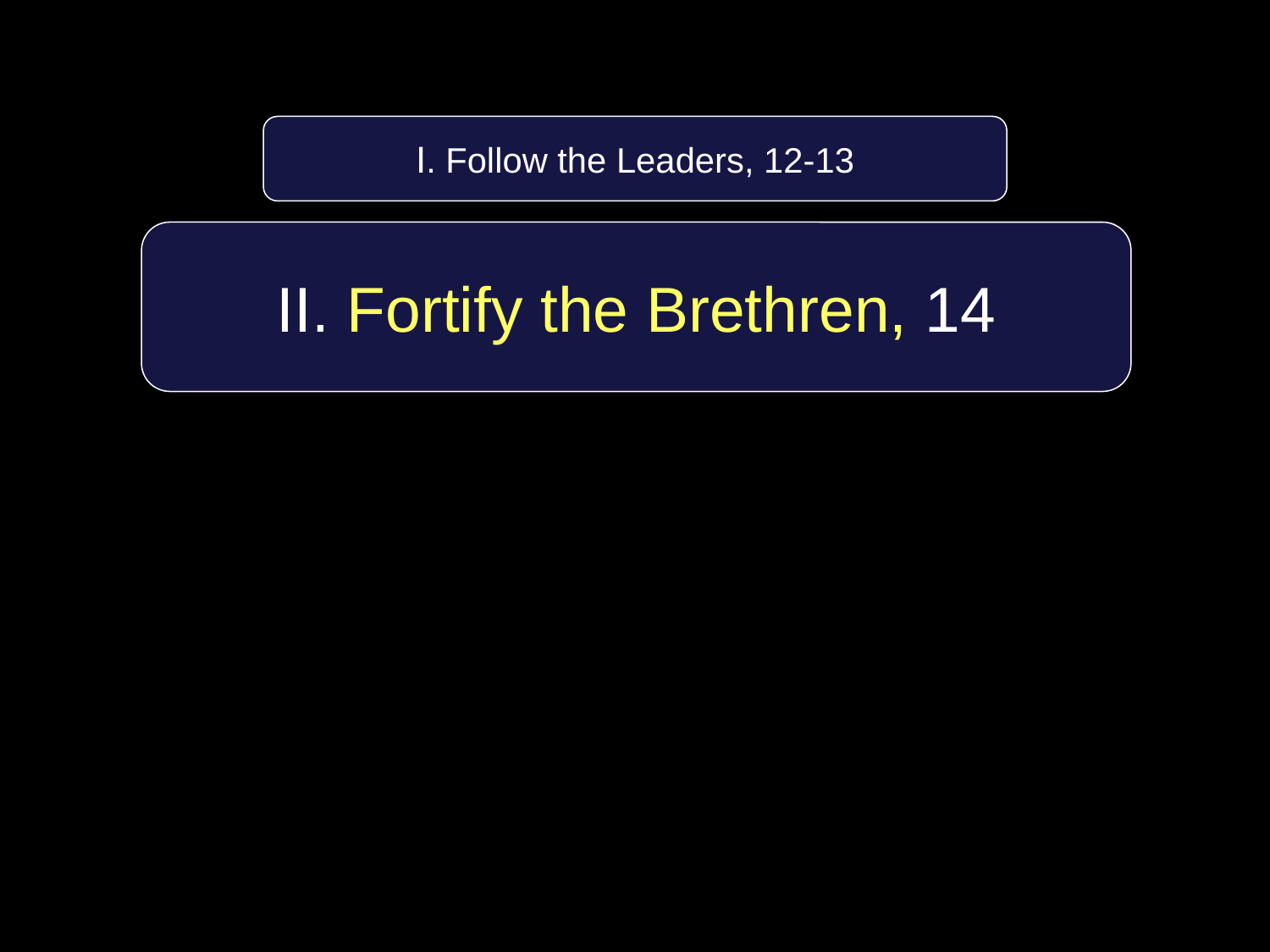

I. Follow the Leaders, 12-13
II. Fortify the Brethren, 14